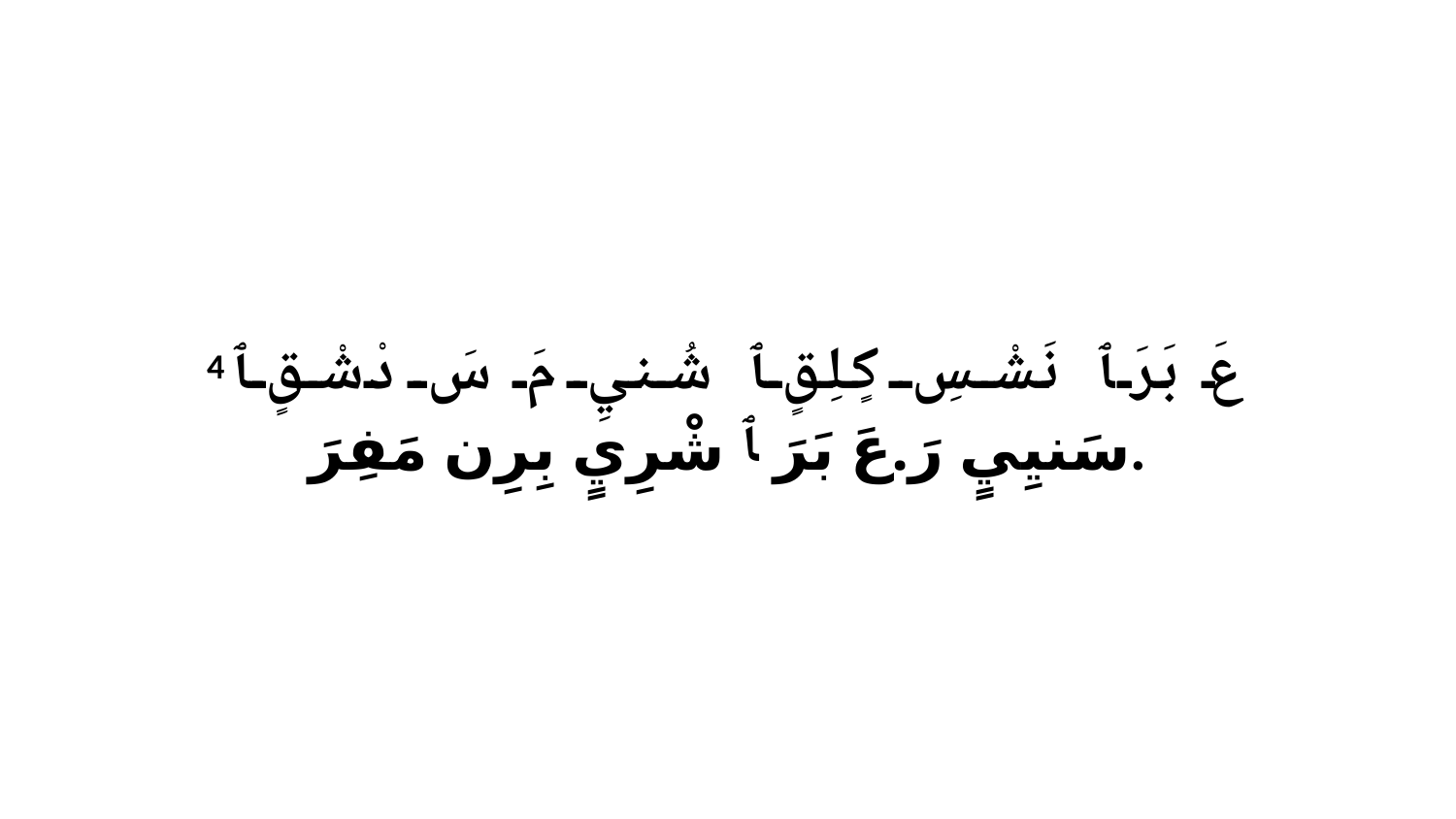

4 عَ بَرَ ﭑ نَشْسِ كٍلِقٍ ﭑ شُنيِ مَ سَ دْشْقٍ ﭑ سَنيِيٍ رَ.عَ بَرَ ﭑ شْرِيٍ بِرِن مَفِرَ.